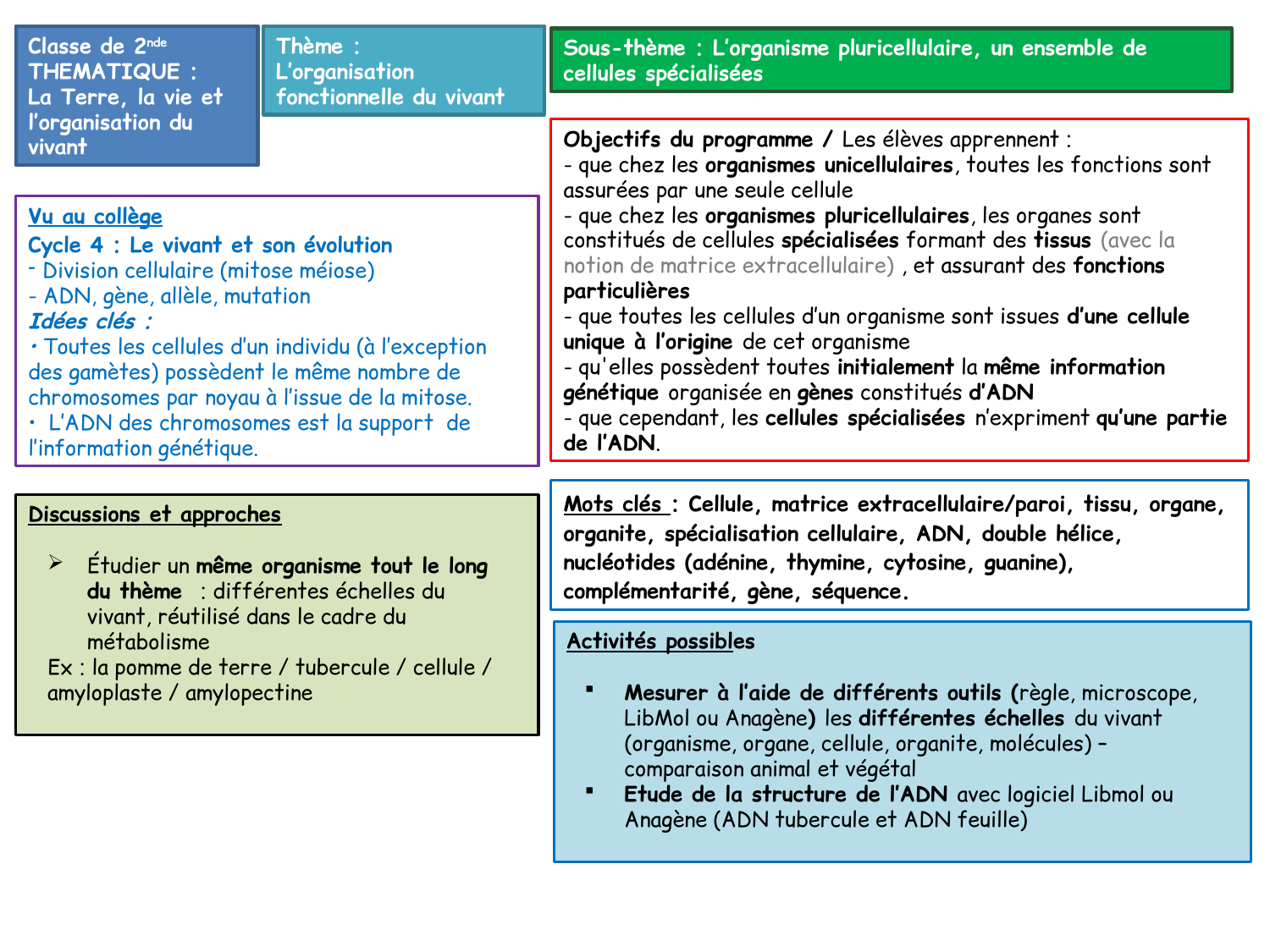

Thème :
L’organisation fonctionnelle du vivant
Classe de 2nde
THEMATIQUE :
La Terre, la vie et l’organisation du vivant
Sous-thème : L’organisme pluricellulaire, un ensemble de cellules spécialisées
Objectifs du programme / Les élèves apprennent :
- que chez les organismes unicellulaires, toutes les fonctions sont assurées par une seule cellule
- que chez les organismes pluricellulaires, les organes sont constitués de cellules spécialisées formant des tissus (avec la notion de matrice extracellulaire) , et assurant des fonctions particulières
- que toutes les cellules d’un organisme sont issues d’une cellule unique à l’origine de cet organisme
- qu'elles possèdent toutes initialement la même information génétique organisée en gènes constitués d’ADN
- que cependant, les cellules spécialisées n’expriment qu’une partie de l’ADN.
Vu au collège
Cycle 4 : Le vivant et son évolution
Division cellulaire (mitose méiose)
- ADN, gène, allèle, mutation
Idées clés :
• Toutes les cellules d’un individu (à l’exception des gamètes) possèdent le même nombre de chromosomes par noyau à l’issue de la mitose.
•  L’ADN des chromosomes est la support  de l’information génétique.
Mots clés : Cellule, matrice extracellulaire/paroi, tissu, organe, organite, spécialisation cellulaire, ADN, double hélice, nucléotides (adénine, thymine, cytosine, guanine), complémentarité, gène, séquence.
Discussions et approches

Étudier un même organisme tout le long du thème  : différentes échelles du vivant, réutilisé dans le cadre du métabolisme
Ex : la pomme de terre / tubercule / cellule / amyloplaste / amylopectine

Activités possibles

Mesurer à l’aide de différents outils (règle, microscope, LibMol ou Anagène) les différentes échelles du vivant (organisme, organe, cellule, organite, molécules) – comparaison animal et végétal
Etude de la structure de l’ADN avec logiciel Libmol ou Anagène (ADN tubercule et ADN feuille)